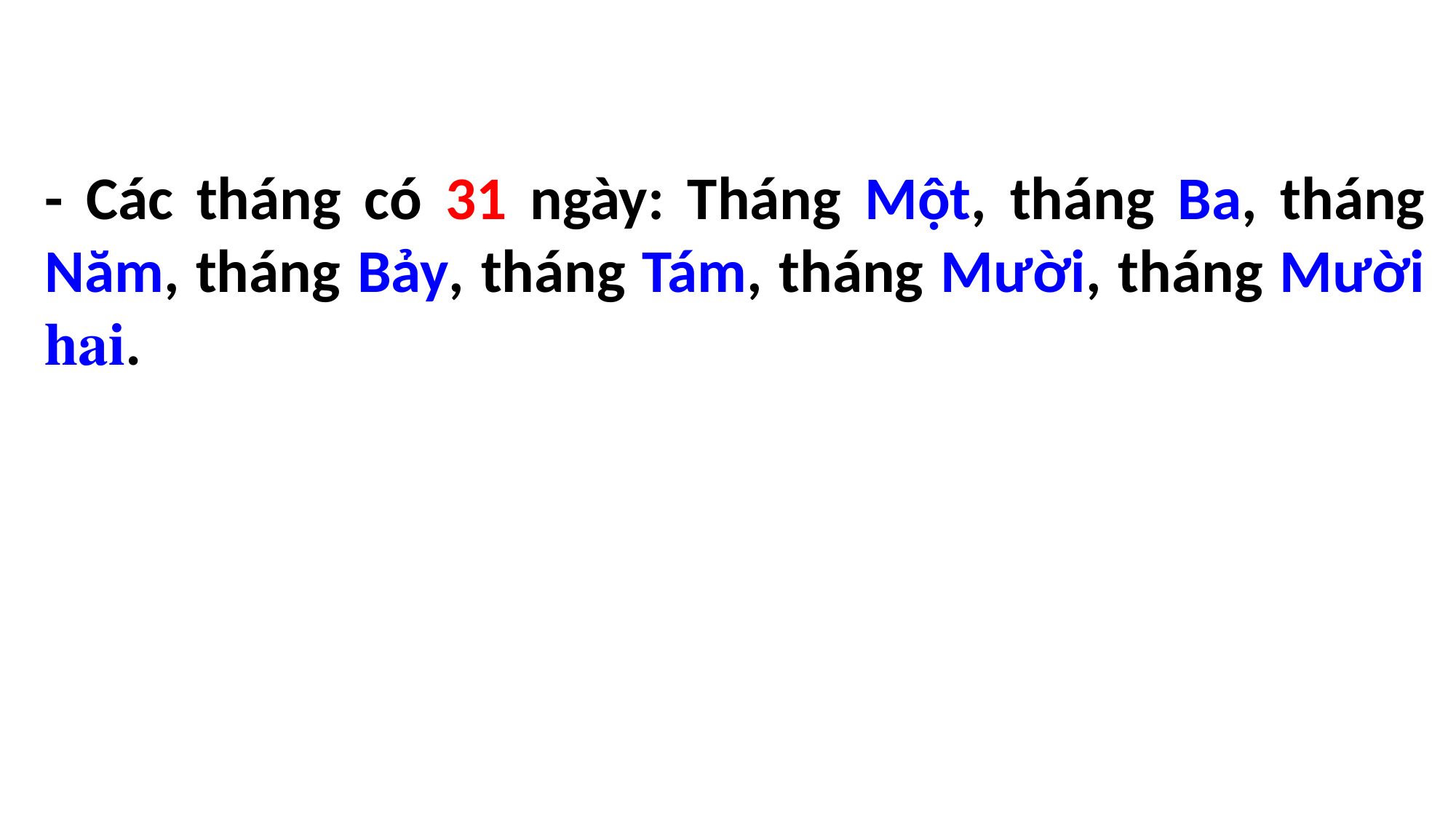

- Các tháng có 31 ngày: Tháng Một, tháng Ba, tháng Năm, tháng Bảy, tháng Tám, tháng Mười, tháng Mười hai.